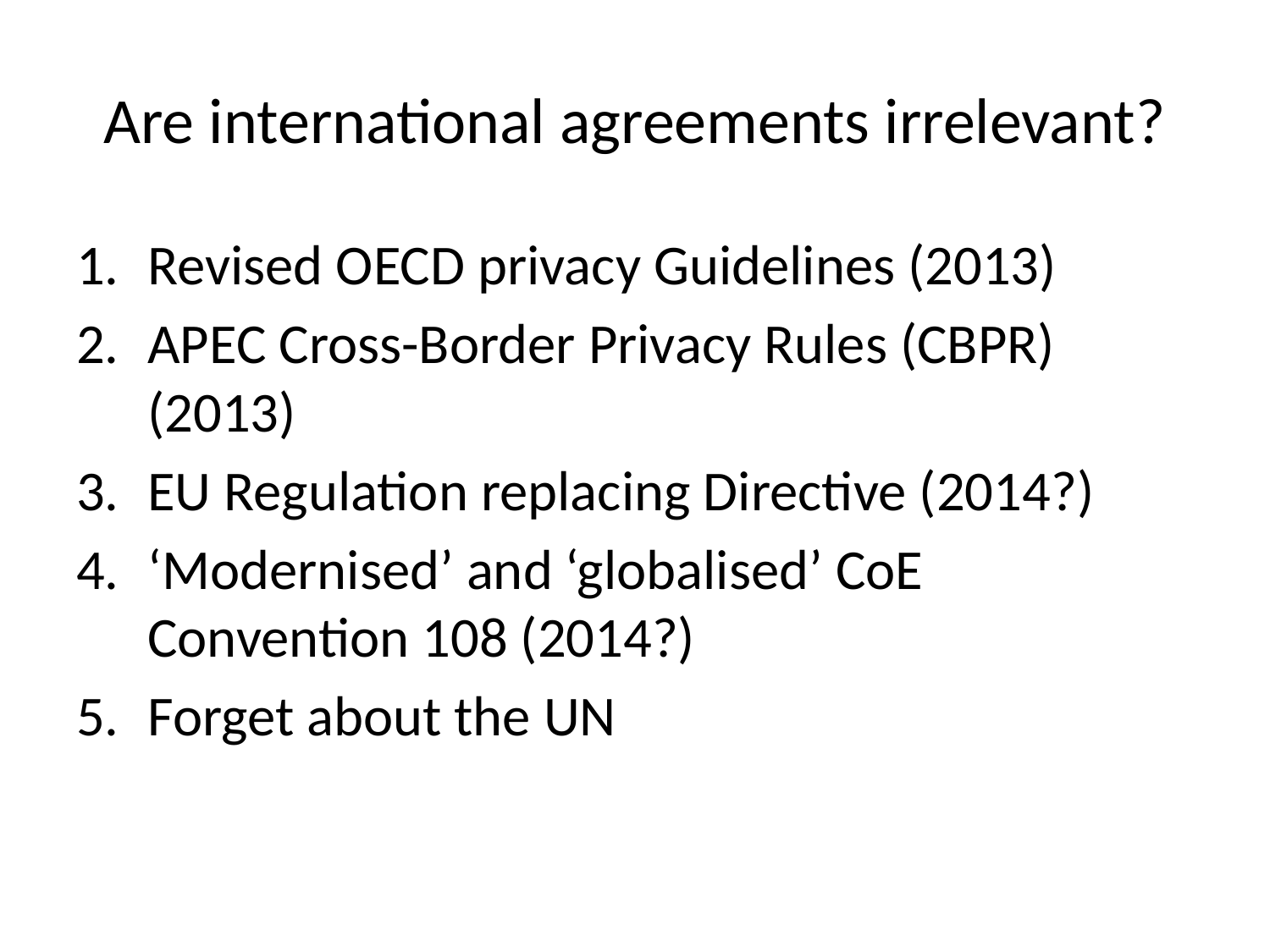

# Are international agreements irrelevant?
Revised OECD privacy Guidelines (2013)
APEC Cross-Border Privacy Rules (CBPR) (2013)
EU Regulation replacing Directive (2014?)
‘Modernised’ and ‘globalised’ CoE Convention 108 (2014?)
Forget about the UN